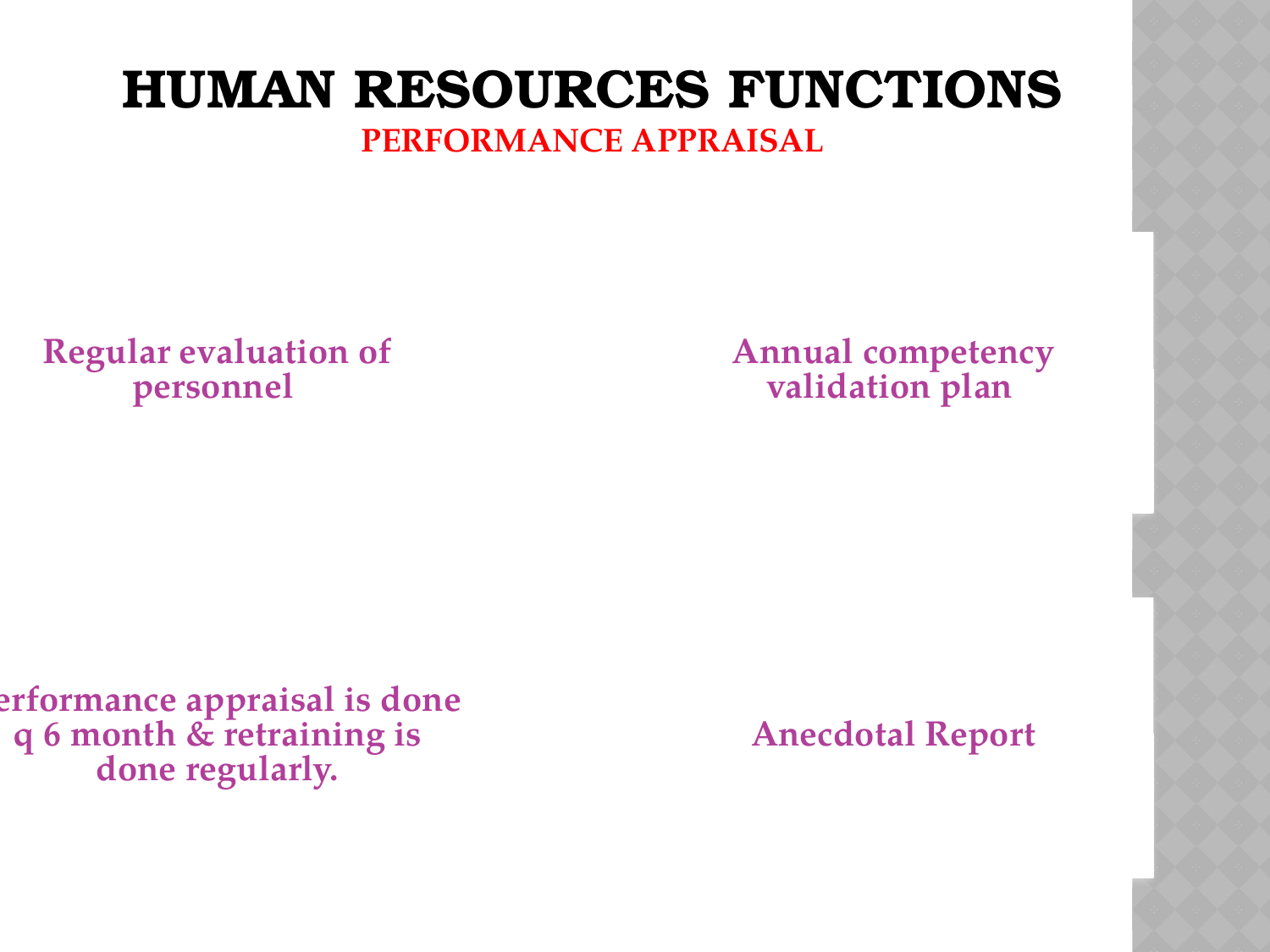

# Human Resources Functions Performance Appraisal
Regular evaluation of personnel
Annual competency validation plan
Anecdotal Report